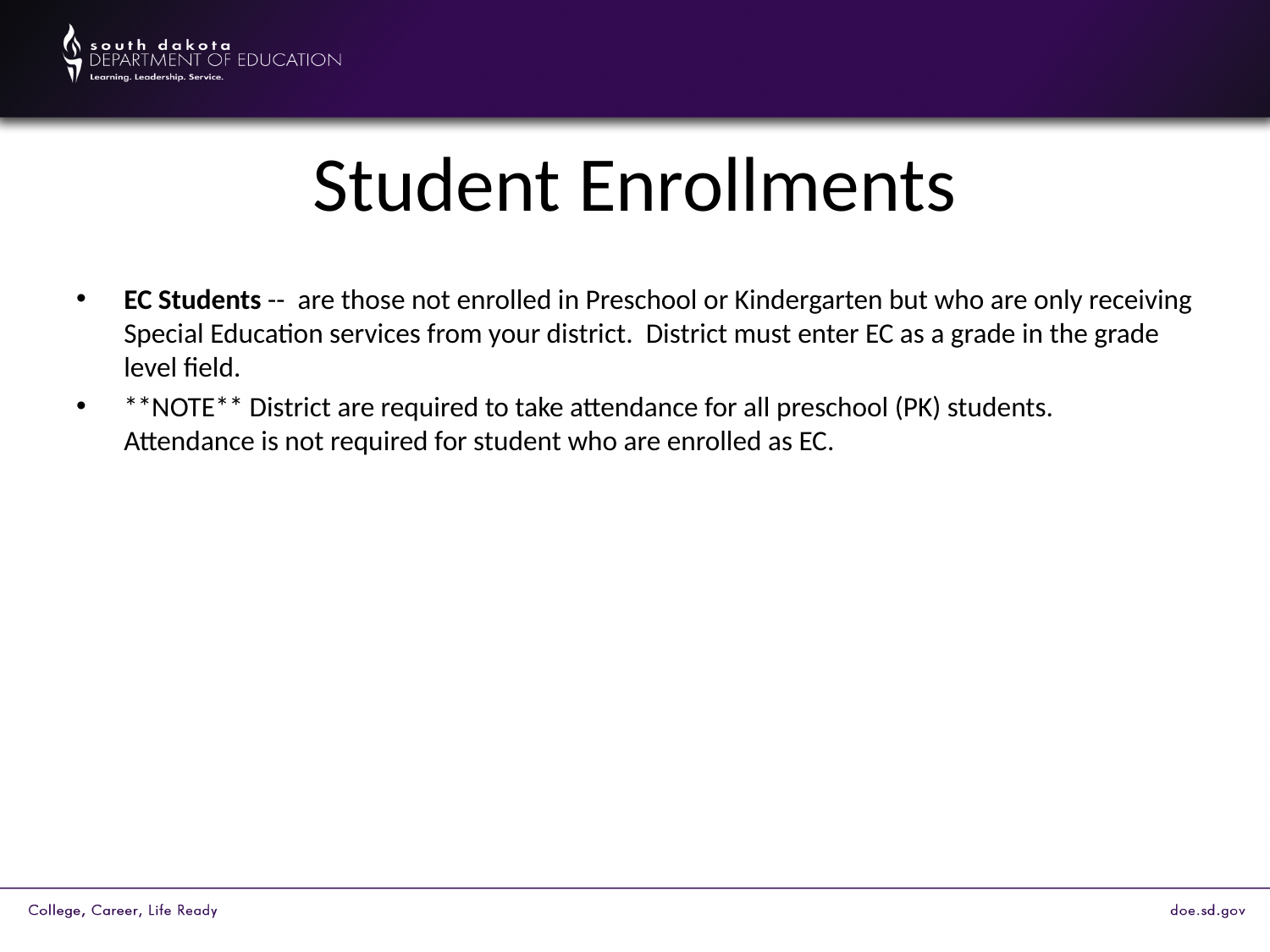

# Student Enrollments
EC Students --  are those not enrolled in Preschool or Kindergarten but who are only receiving Special Education services from your district.  District must enter EC as a grade in the grade level field.
**NOTE** District are required to take attendance for all preschool (PK) students.   Attendance is not required for student who are enrolled as EC.